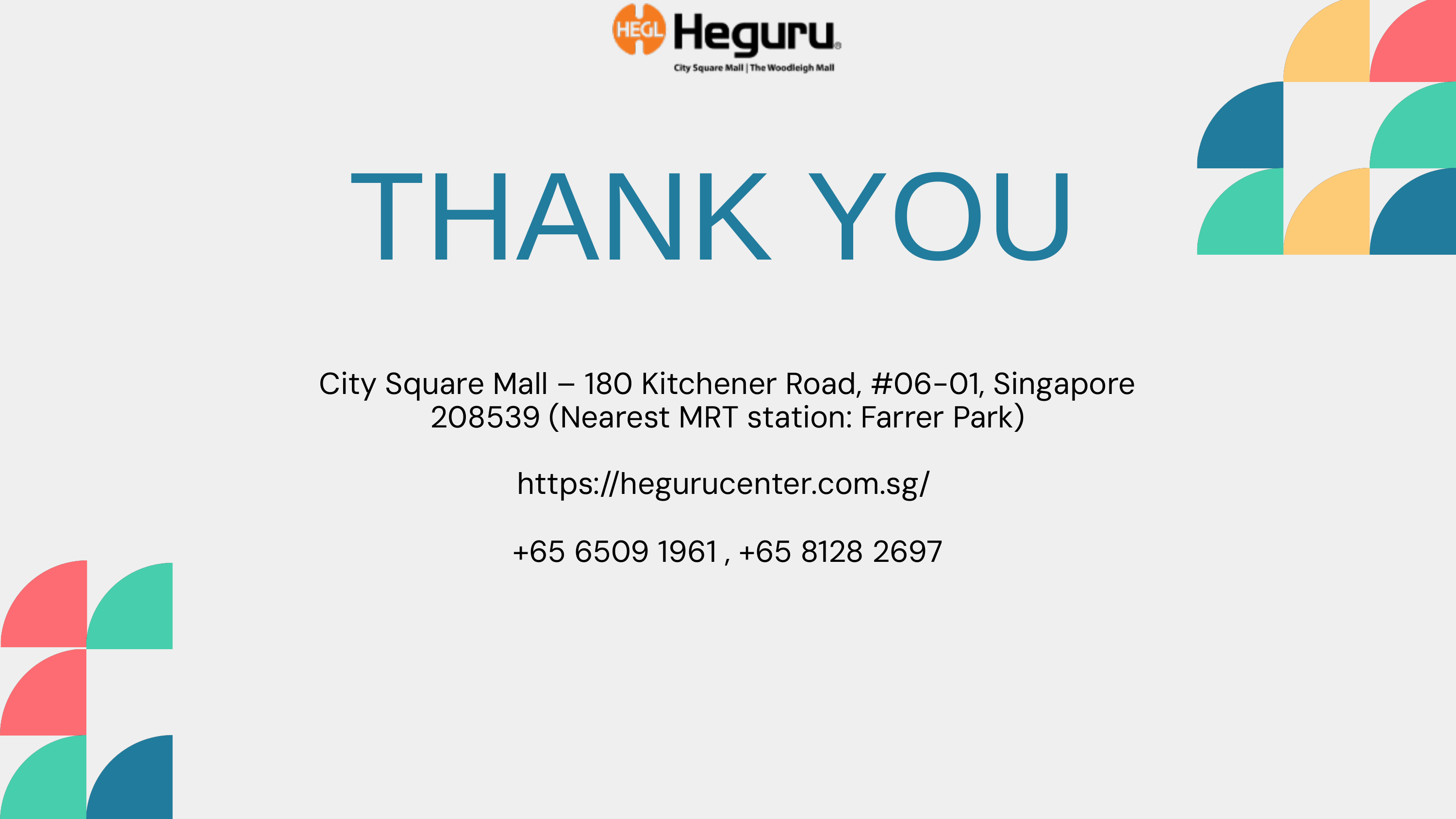

THANK YOU

City Square Mall – 180 Kitchener Road, #06-01, Singapore 208539 (Nearest MRT station: Farrer Park)
https://hegurucenter.com.sg/
+65 6509 1961 , +65 8128 2697